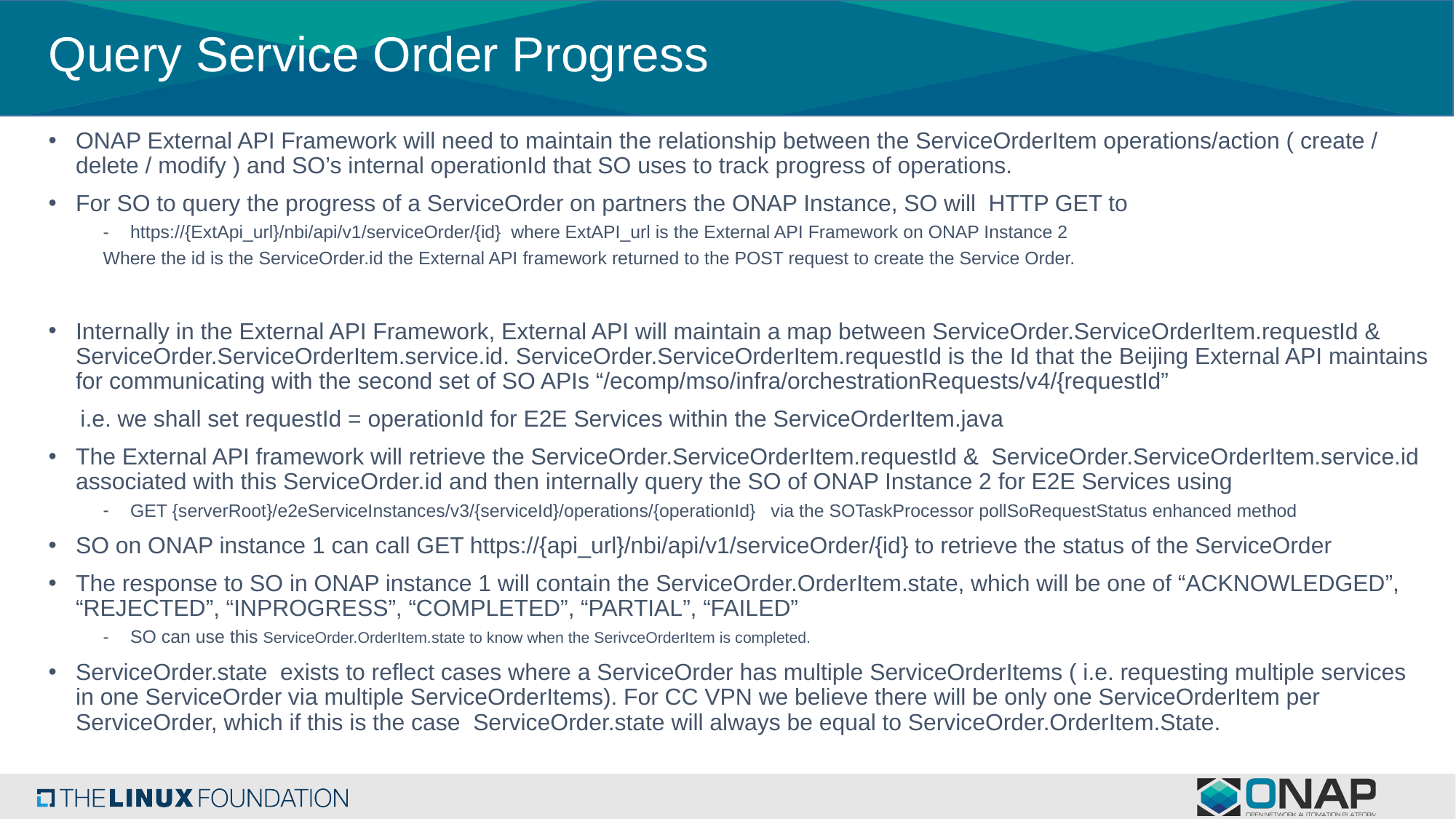

# Query Service Order Progress
ONAP External API Framework will need to maintain the relationship between the ServiceOrderItem operations/action ( create / delete / modify ) and SO’s internal operationId that SO uses to track progress of operations.
For SO to query the progress of a ServiceOrder on partners the ONAP Instance, SO will  HTTP GET to
https://{ExtApi_url}/nbi/api/v1/serviceOrder/{id}  where ExtAPI_url is the External API Framework on ONAP Instance 2
Where the id is the ServiceOrder.id the External API framework returned to the POST request to create the Service Order.

Internally in the External API Framework, External API will maintain a map between ServiceOrder.ServiceOrderItem.requestId &  ServiceOrder.ServiceOrderItem.service.id. ServiceOrder.ServiceOrderItem.requestId is the Id that the Beijing External API maintains for communicating with the second set of SO APIs “/ecomp/mso/infra/orchestrationRequests/v4/{requestId”
     i.e. we shall set requestId = operationId for E2E Services within the ServiceOrderItem.java
The External API framework will retrieve the ServiceOrder.ServiceOrderItem.requestId &  ServiceOrder.ServiceOrderItem.service.id associated with this ServiceOrder.id and then internally query the SO of ONAP Instance 2 for E2E Services using
GET {serverRoot}/e2eServiceInstances/v3/{serviceId}/operations/{operationId}   via the SOTaskProcessor pollSoRequestStatus enhanced method
SO on ONAP instance 1 can call GET https://{api_url}/nbi/api/v1/serviceOrder/{id} to retrieve the status of the ServiceOrder
The response to SO in ONAP instance 1 will contain the ServiceOrder.OrderItem.state, which will be one of “ACKNOWLEDGED”, “REJECTED”, “INPROGRESS”, “COMPLETED”, “PARTIAL”, “FAILED”
SO can use this ServiceOrder.OrderItem.state to know when the SerivceOrderItem is completed.
ServiceOrder.state  exists to reflect cases where a ServiceOrder has multiple ServiceOrderItems ( i.e. requesting multiple services in one ServiceOrder via multiple ServiceOrderItems). For CC VPN we believe there will be only one ServiceOrderItem per ServiceOrder, which if this is the case  ServiceOrder.state will always be equal to ServiceOrder.OrderItem.State.